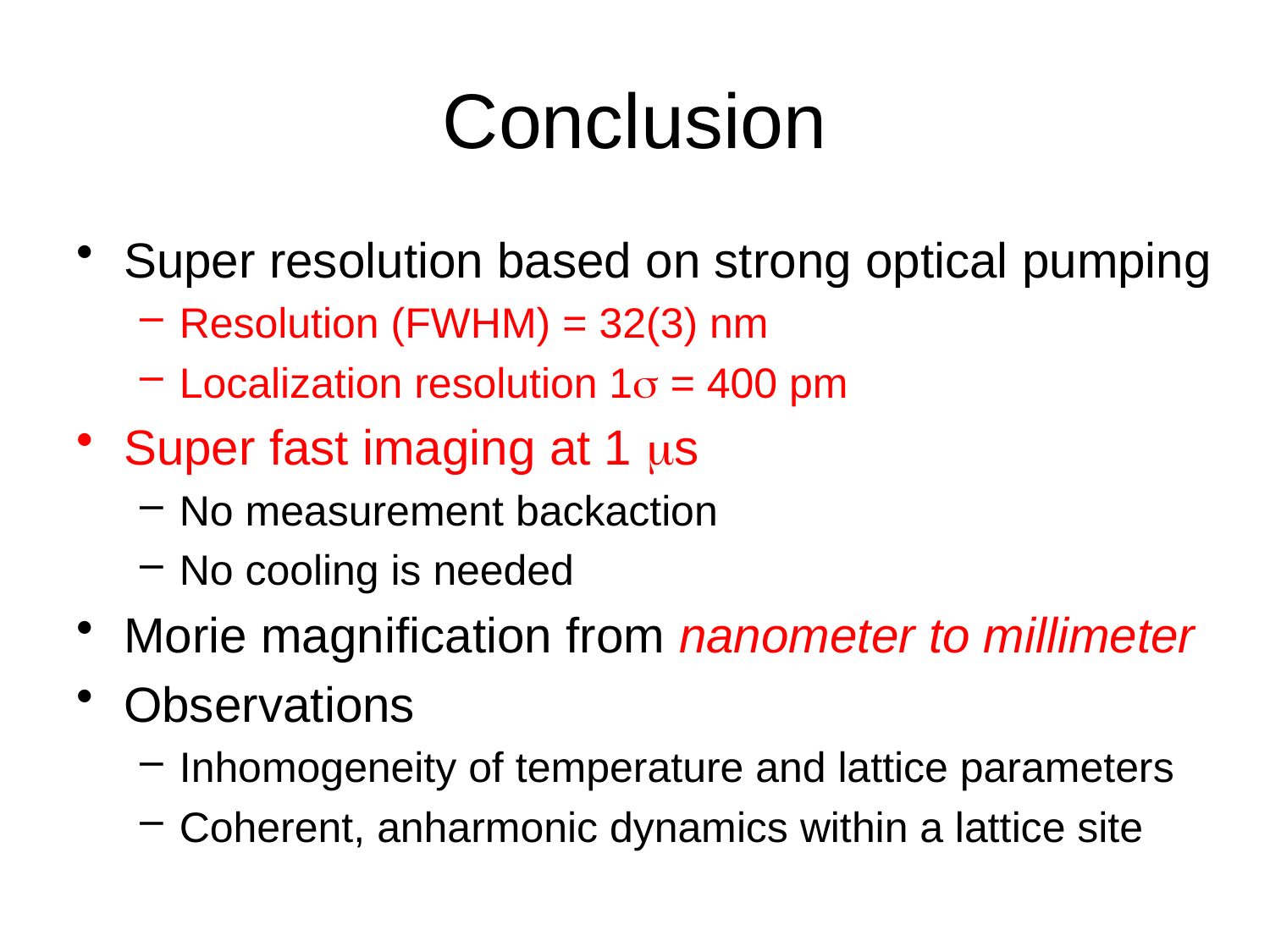

# Conclusion
Super resolution based on strong optical pumping
Resolution (FWHM) = 32(3) nm
Localization resolution 1σ = 400 pm
Super fast imaging at 1 μs
No measurement backaction
No cooling is needed
Morie magnification from nanometer to millimeter
Observations
Inhomogeneity of temperature and lattice parameters
Coherent, anharmonic dynamics within a lattice site